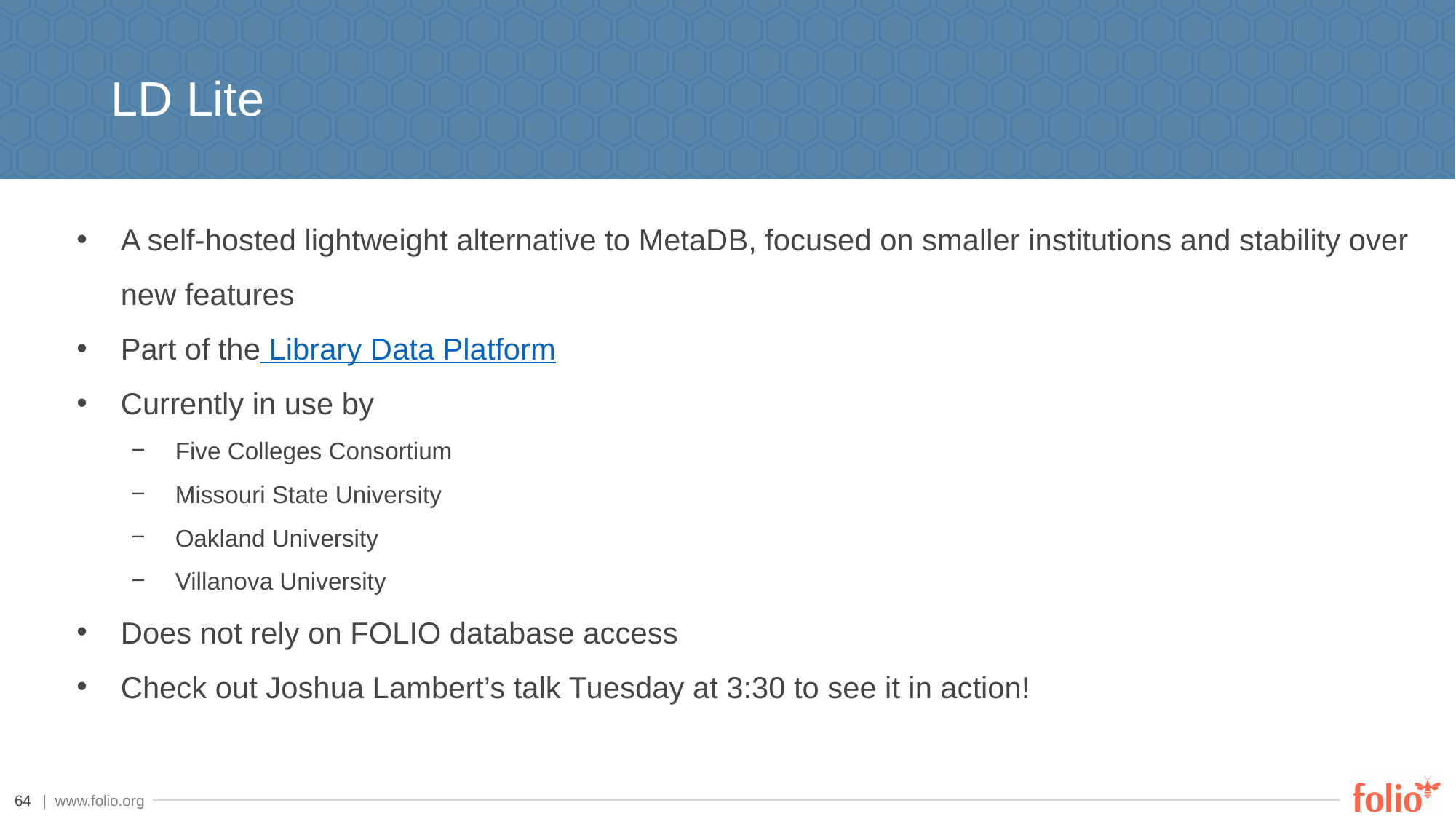

# LD Lite
A self-hosted lightweight alternative to MetaDB, focused on smaller institutions and stability over new features
Part of the Library Data Platform
Currently in use by
Five Colleges Consortium
Missouri State University
Oakland University
Villanova University
Does not rely on FOLIO database access
Check out Joshua Lambert’s talk Tuesday at 3:30 to see it in action!